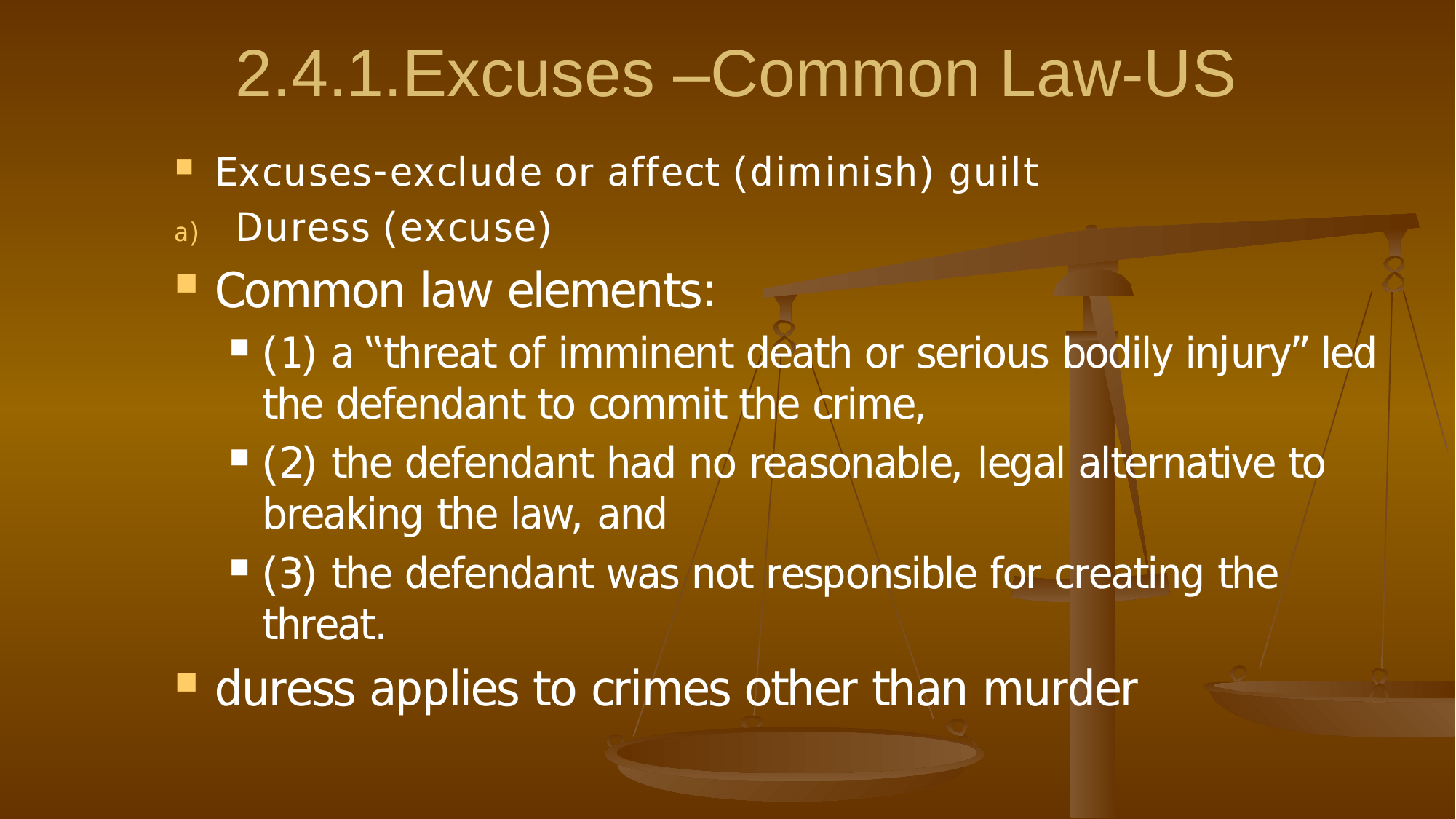

# 2.4.1.Excuses –Common Law-US
Excuses-exclude or affect (diminish) guilt
Duress (excuse)
Common law elements:
(1) a “threat of imminent death or serious bodily injury” led the defendant to commit the crime,
(2) the defendant had no reasonable, legal alternative to breaking the law, and
(3) the defendant was not responsible for creating the threat.
duress applies to crimes other than murder